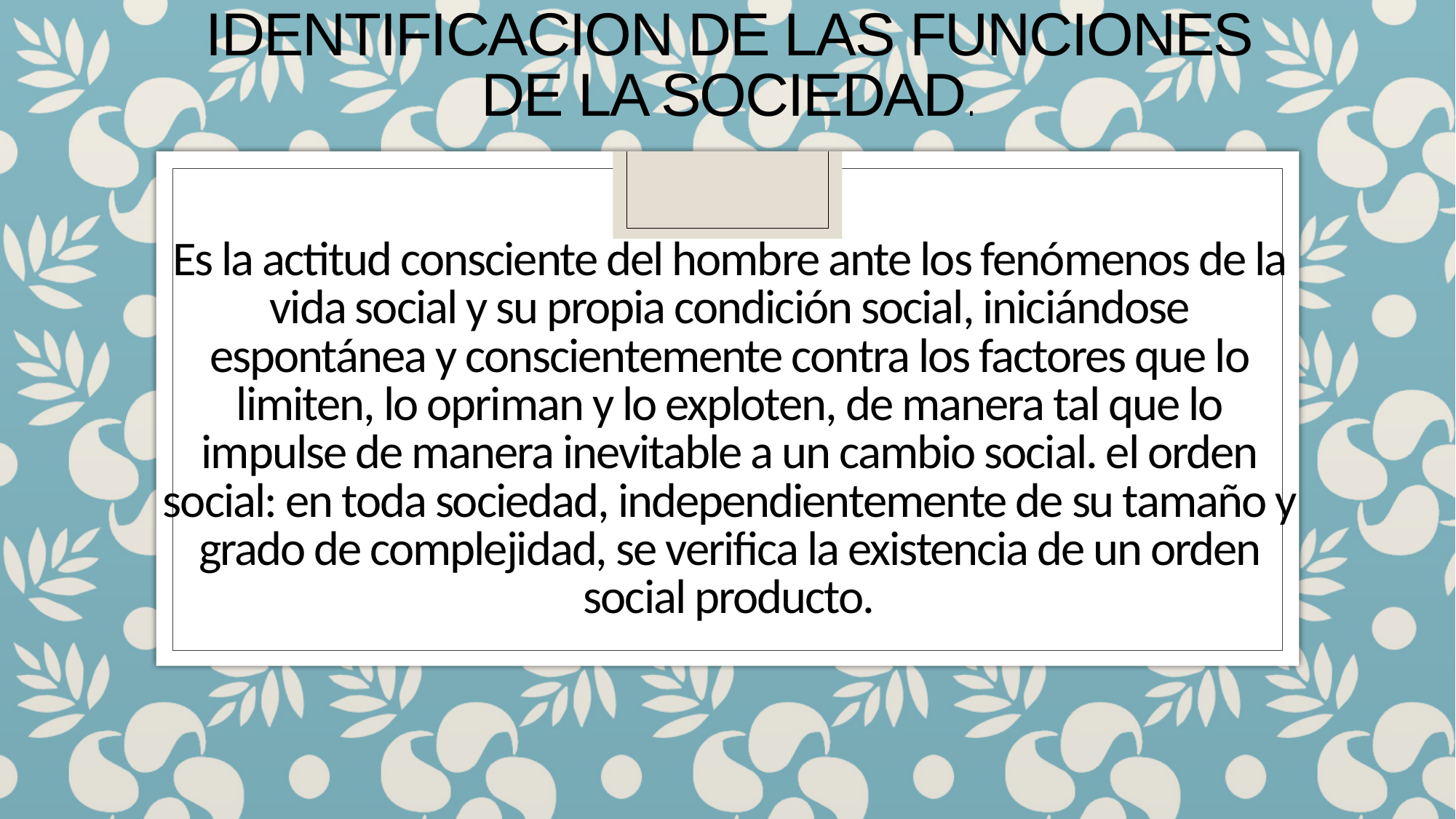

# IDENTIFICACION DE LAS FUNCIONES DE LA SOCIEDAD. Es la actitud consciente del hombre ante los fenómenos de la vida social y su propia condición social, iniciándose espontánea y conscientemente contra los factores que lo limiten, lo opriman y lo exploten, de manera tal que lo impulse de manera inevitable a un cambio social. el orden social: en toda sociedad, independientemente de su tamaño y grado de complejidad, se verifica la existencia de un orden social producto.